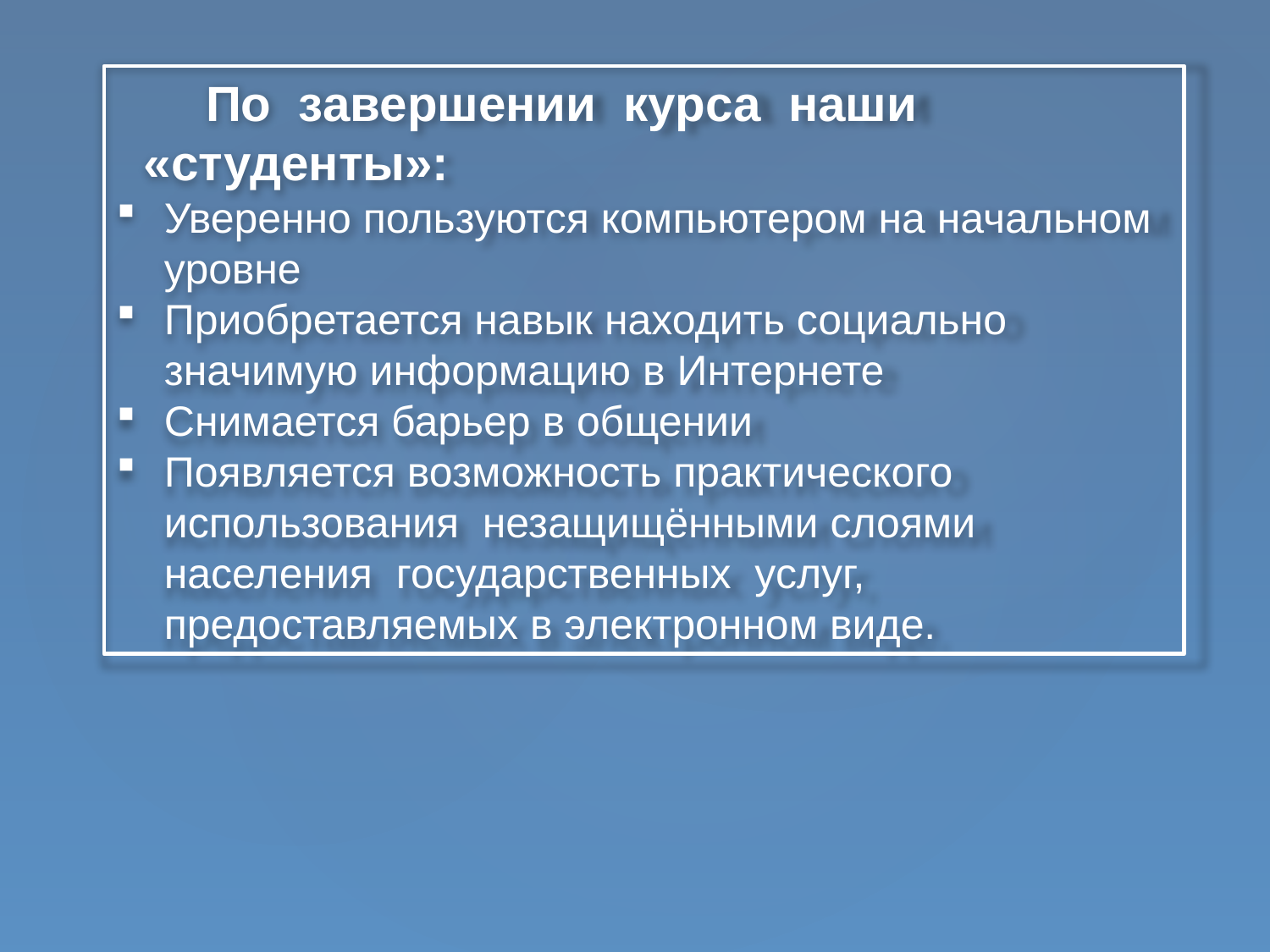

По  завершении  курса  наши «студенты»:
Уверенно пользуются компьютером на начальном уровне
Приобретается навык находить социально значимую информацию в Интернете
Снимается барьер в общении
Появляется возможность практического  использования  незащищёнными слоями населения  государственных  услуг, предоставляемых в электронном виде.